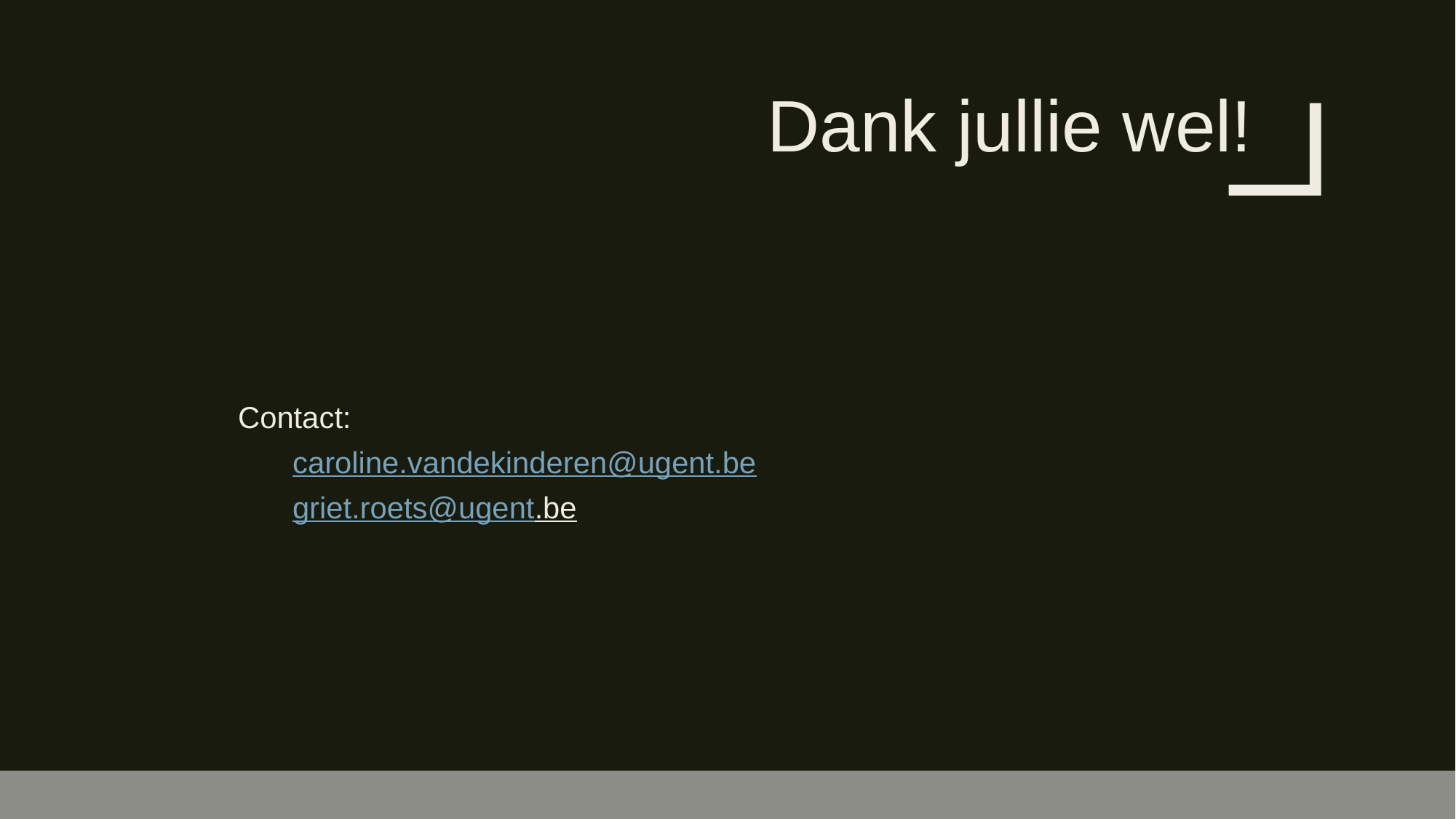

# Dank jullie wel!

Contact:
caroline.vandekinderen@ugent.be
griet.roets@ugent.be